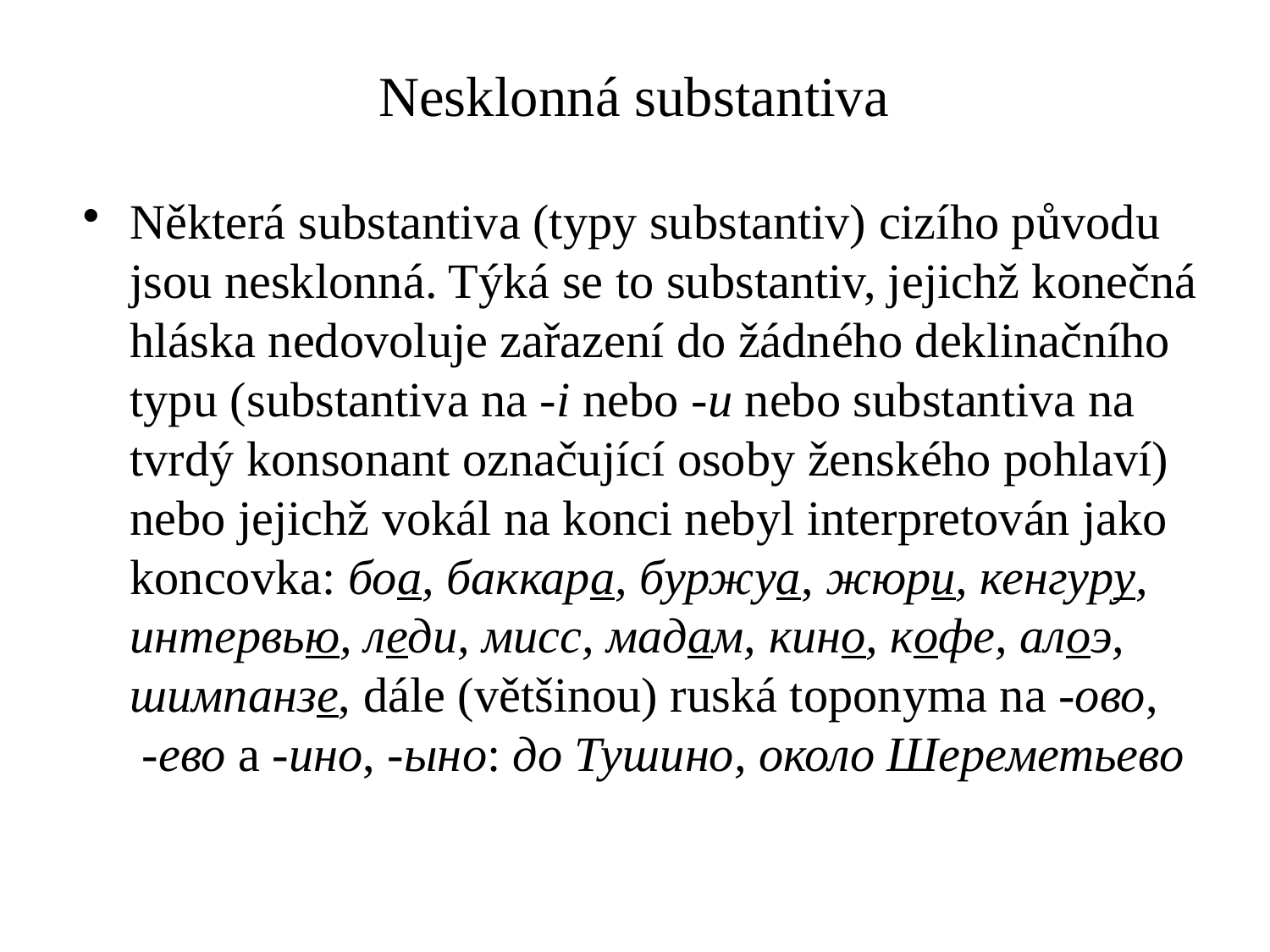

# Nesklonná substantiva
Některá substantiva (typy substantiv) cizího původu jsou nesklonná. Týká se to substantiv, jejichž konečná hláska nedovoluje zařazení do žádného deklinačního typu (substantiva na -i nebo -u nebo substantiva na tvrdý konsonant označující osoby ženského pohlaví) nebo jejichž vokál na konci nebyl interpretován jako koncovka: боа, баккара, буржуа, жюри, кенгуру, интервью, леди, мисс, мадам, кино, кофе, алоэ, шимпанзе, dále (většinou) ruská toponyma na -ово,
 -ево a -ино, -ыно: до Тушино, около Шереметьево